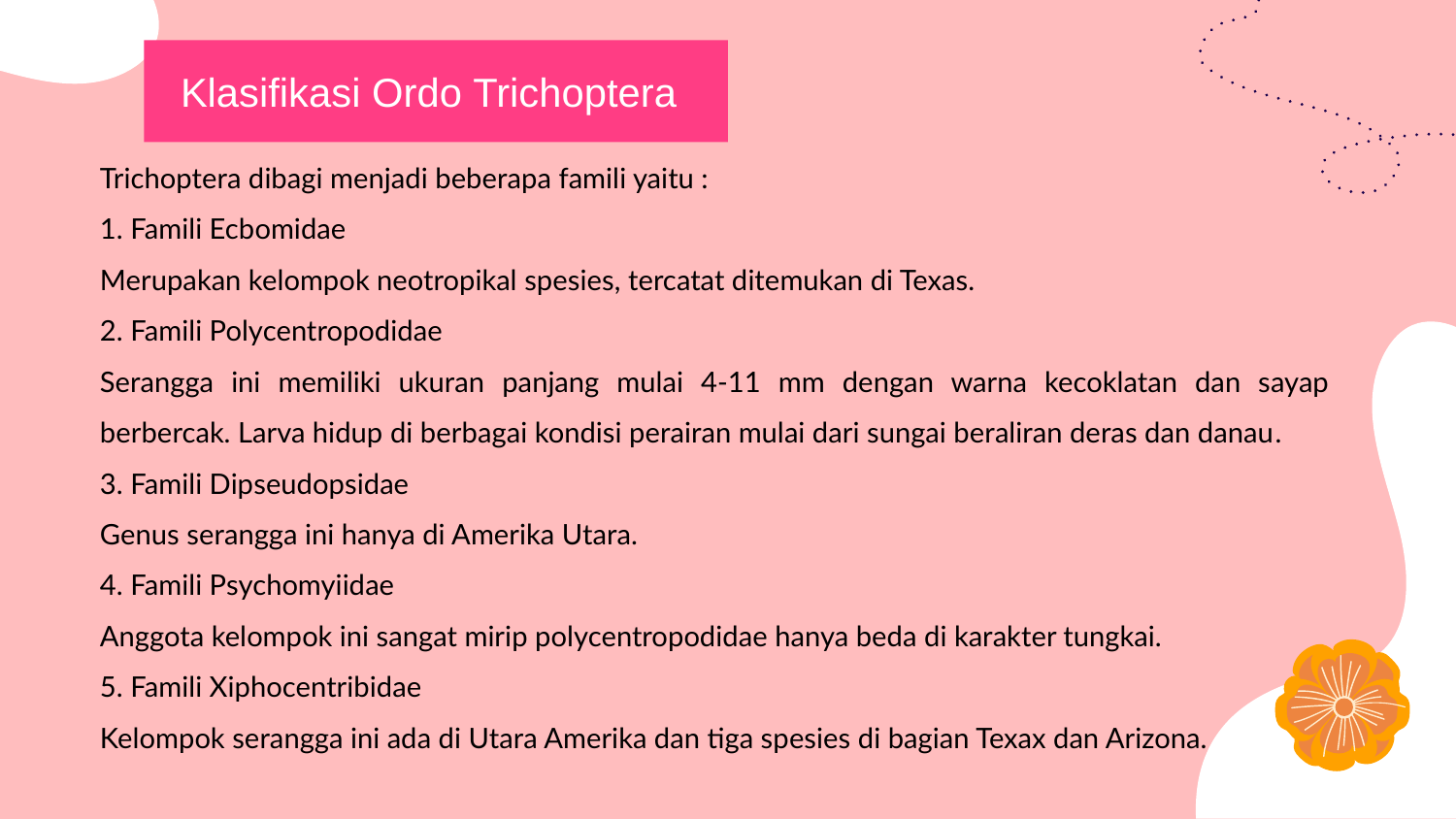

# Klasifikasi Ordo Trichoptera
Trichoptera dibagi menjadi beberapa famili yaitu :
1. Famili Ecbomidae
Merupakan kelompok neotropikal spesies, tercatat ditemukan di Texas.
2. Famili Polycentropodidae
Serangga ini memiliki ukuran panjang mulai 4-11 mm dengan warna kecoklatan dan sayap berbercak. Larva hidup di berbagai kondisi perairan mulai dari sungai beraliran deras dan danau.
3. Famili Dipseudopsidae
Genus serangga ini hanya di Amerika Utara.
4. Famili Psychomyiidae
Anggota kelompok ini sangat mirip polycentropodidae hanya beda di karakter tungkai.
5. Famili Xiphocentribidae
Kelompok serangga ini ada di Utara Amerika dan tiga spesies di bagian Texax dan Arizona.